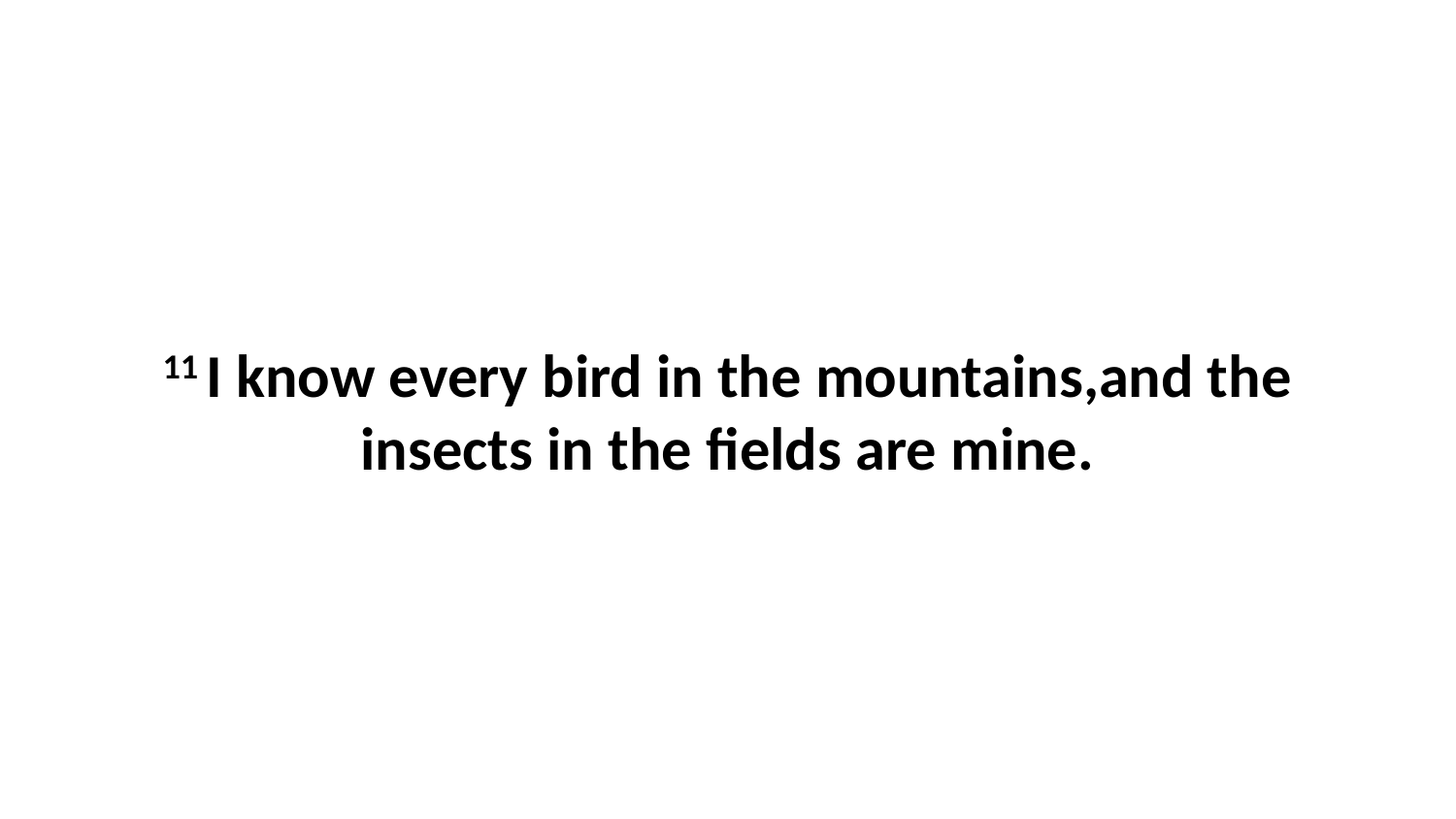

11 I know every bird in the mountains,and the insects in the fields are mine.